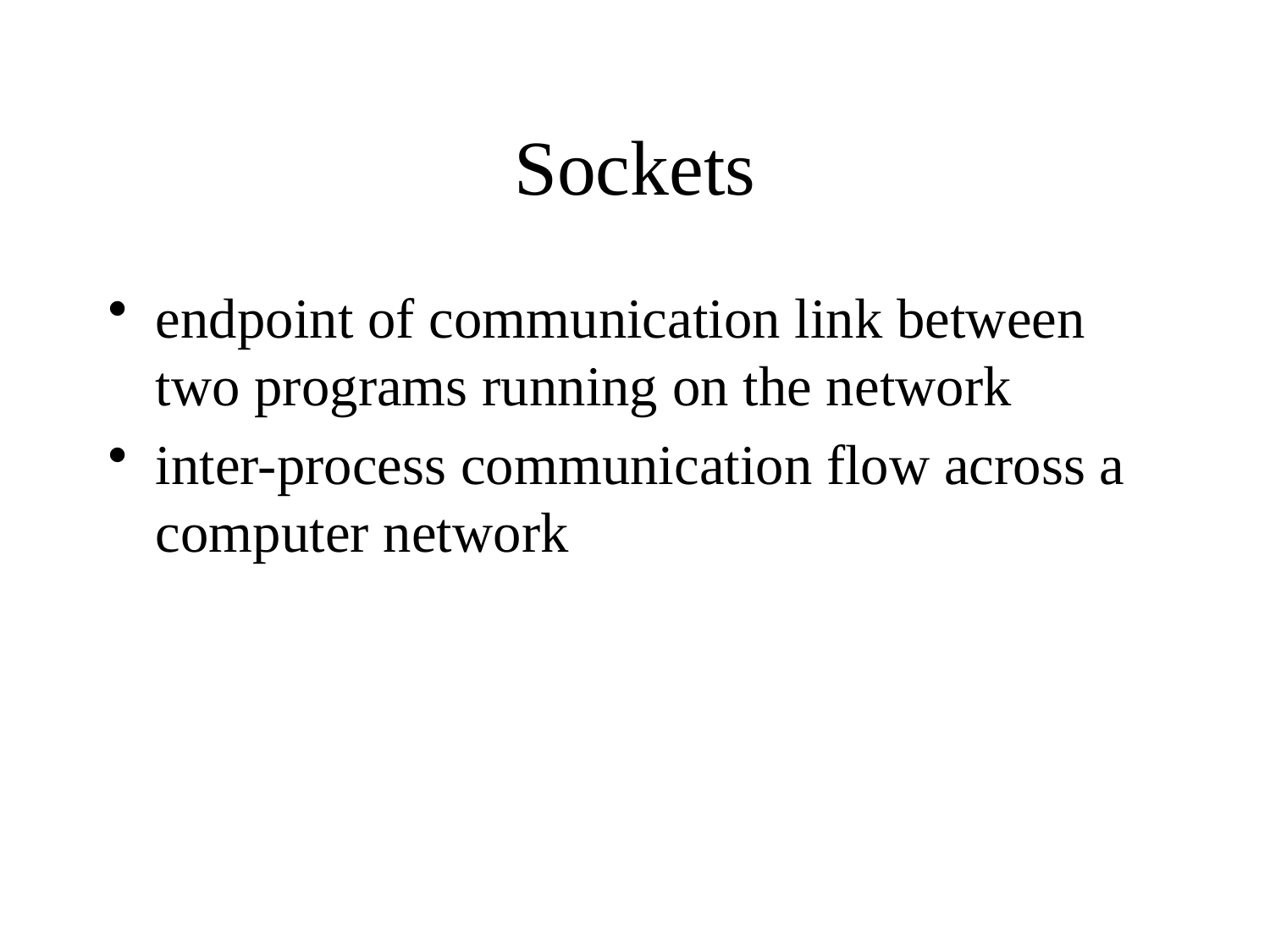

# Sockets
endpoint of communication link between two programs running on the network
inter-process communication flow across a computer network